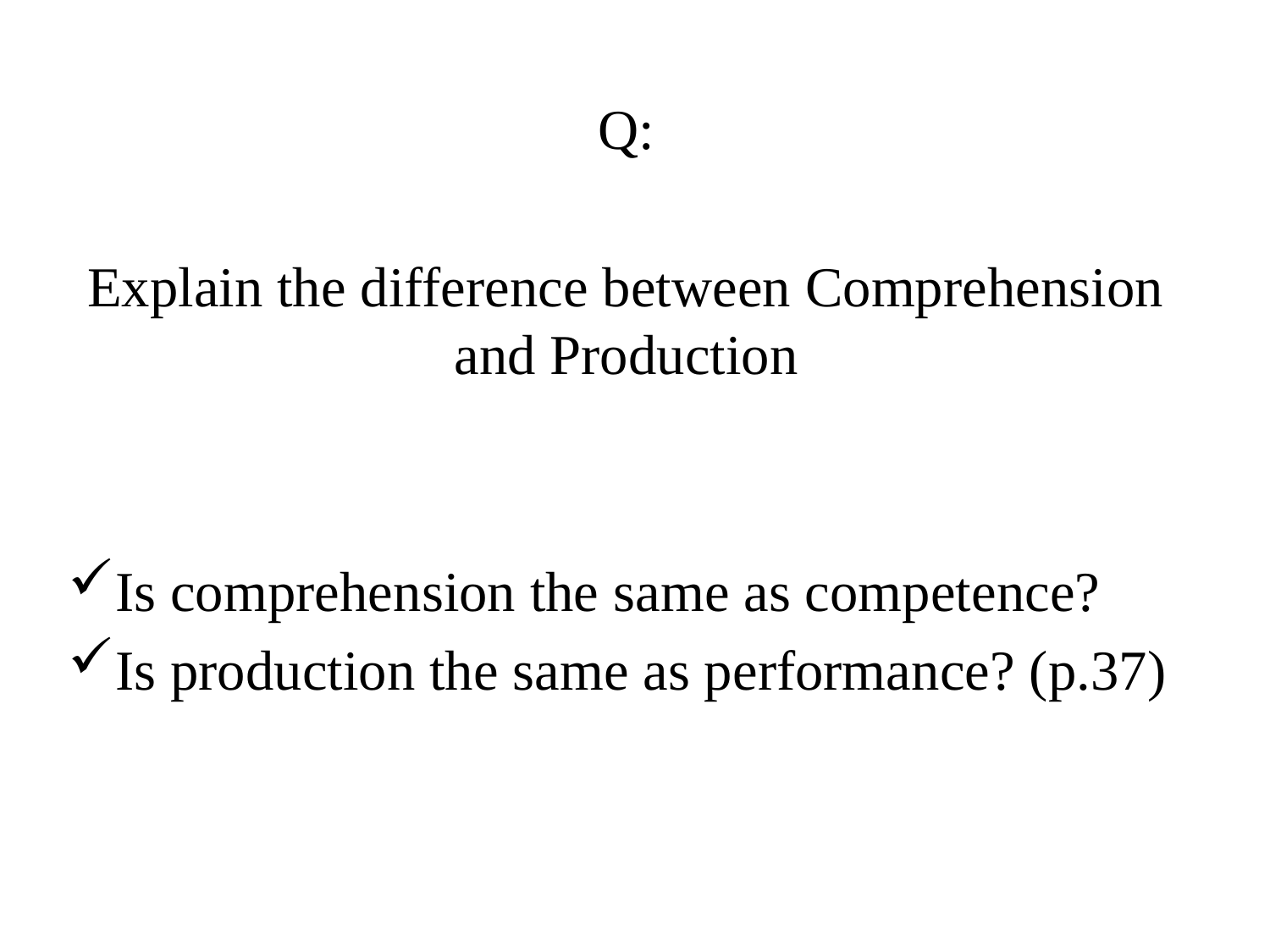

Q:

Explain the difference between Comprehension and Production

Is comprehension the same as competence?
Is production the same as performance? (p.37)